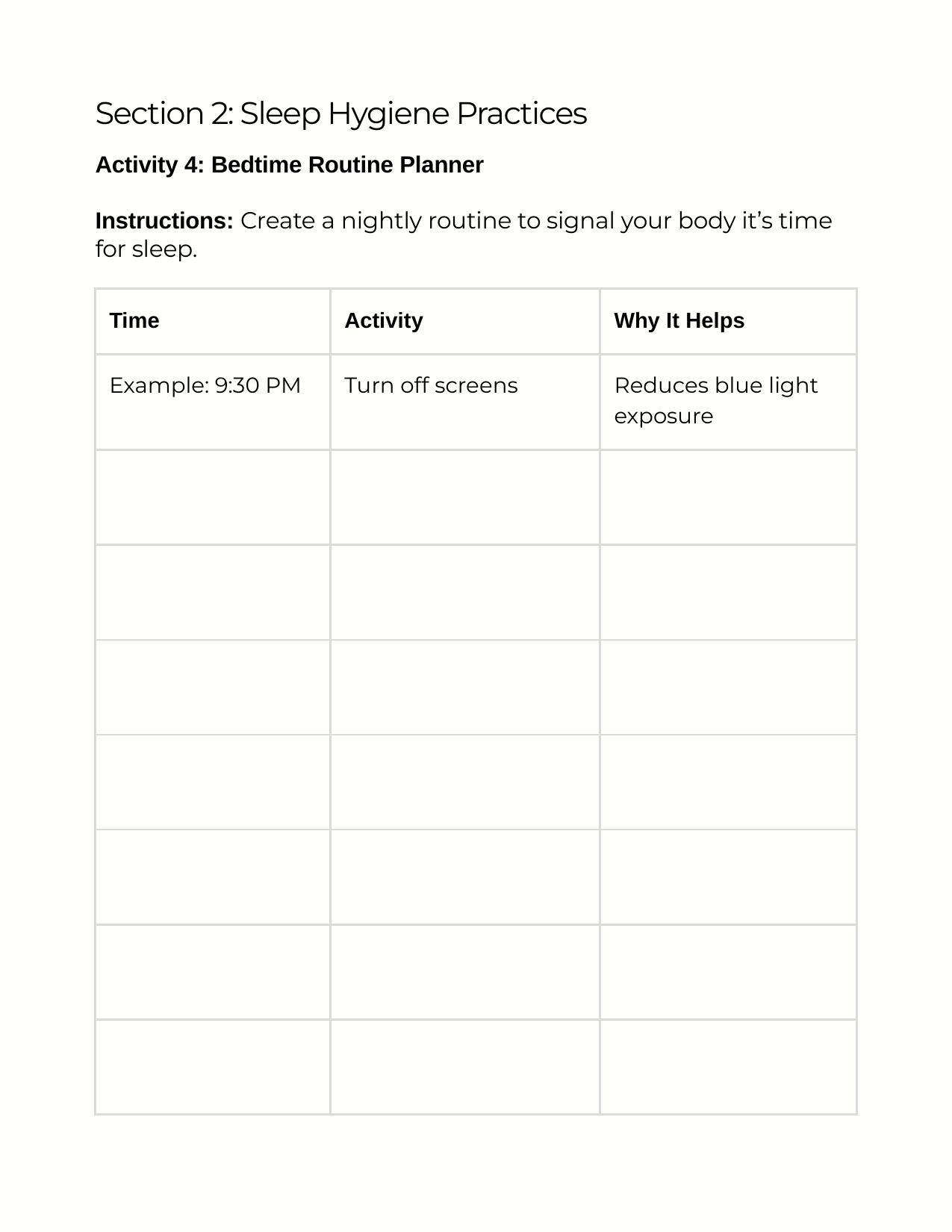

Section 2: Sleep Hygiene Practices
Activity 4: Bedtime Routine Planner

Instructions: Create a nightly routine to signal your body it’s time for sleep.
| Time | Activity | Why It Helps |
| --- | --- | --- |
| Example: 9:30 PM | Turn off screens | Reduces blue light exposure |
|  |  |  |
|  |  |  |
|  |  |  |
|  |  |  |
|  |  |  |
|  |  |  |
|  |  |  |